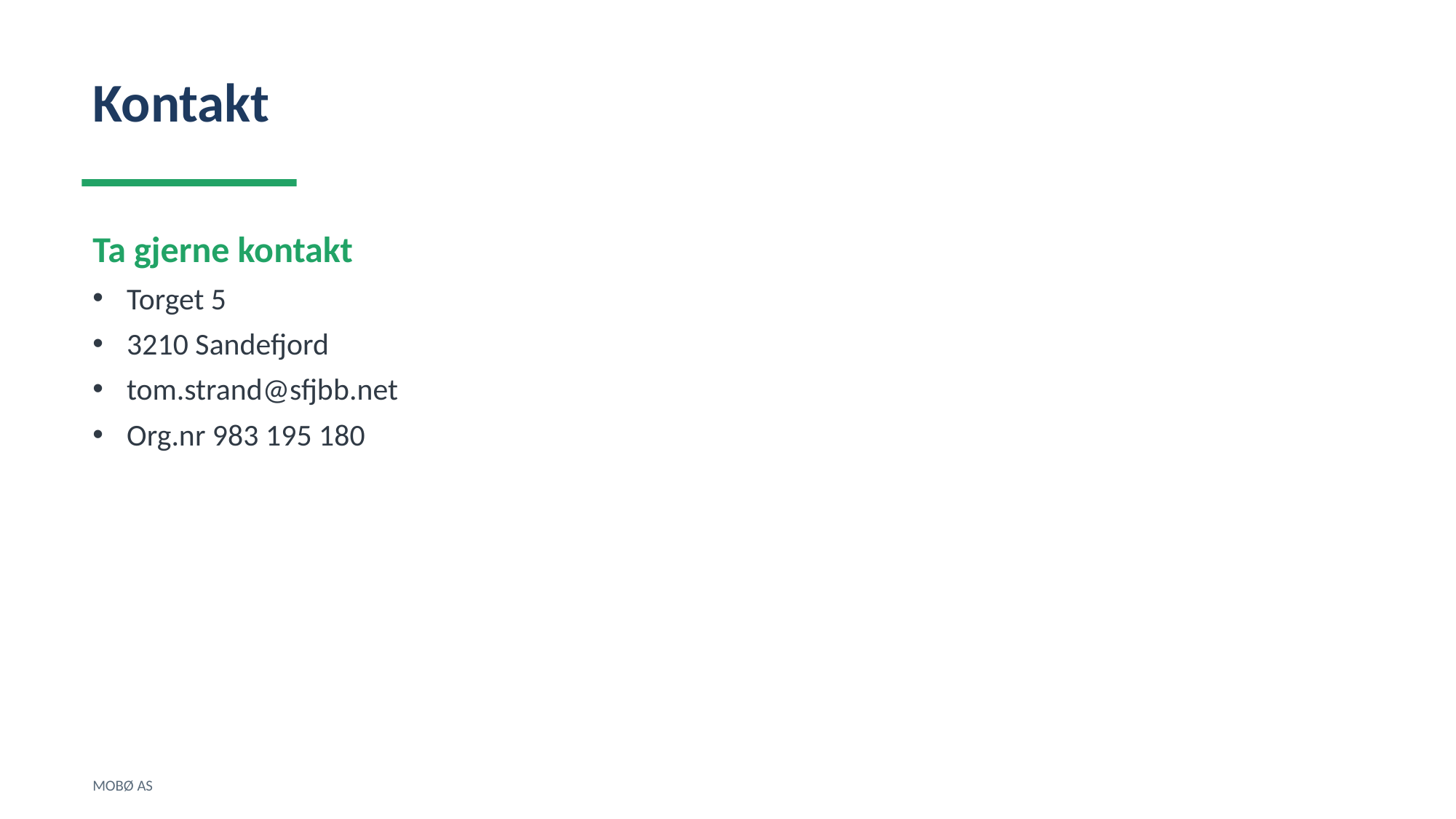

Kontakt

Ta gjerne kontakt
Torget 5
3210 Sandefjord
tom.strand@sfjbb.net
Org.nr 983 195 180
MOBØ AS